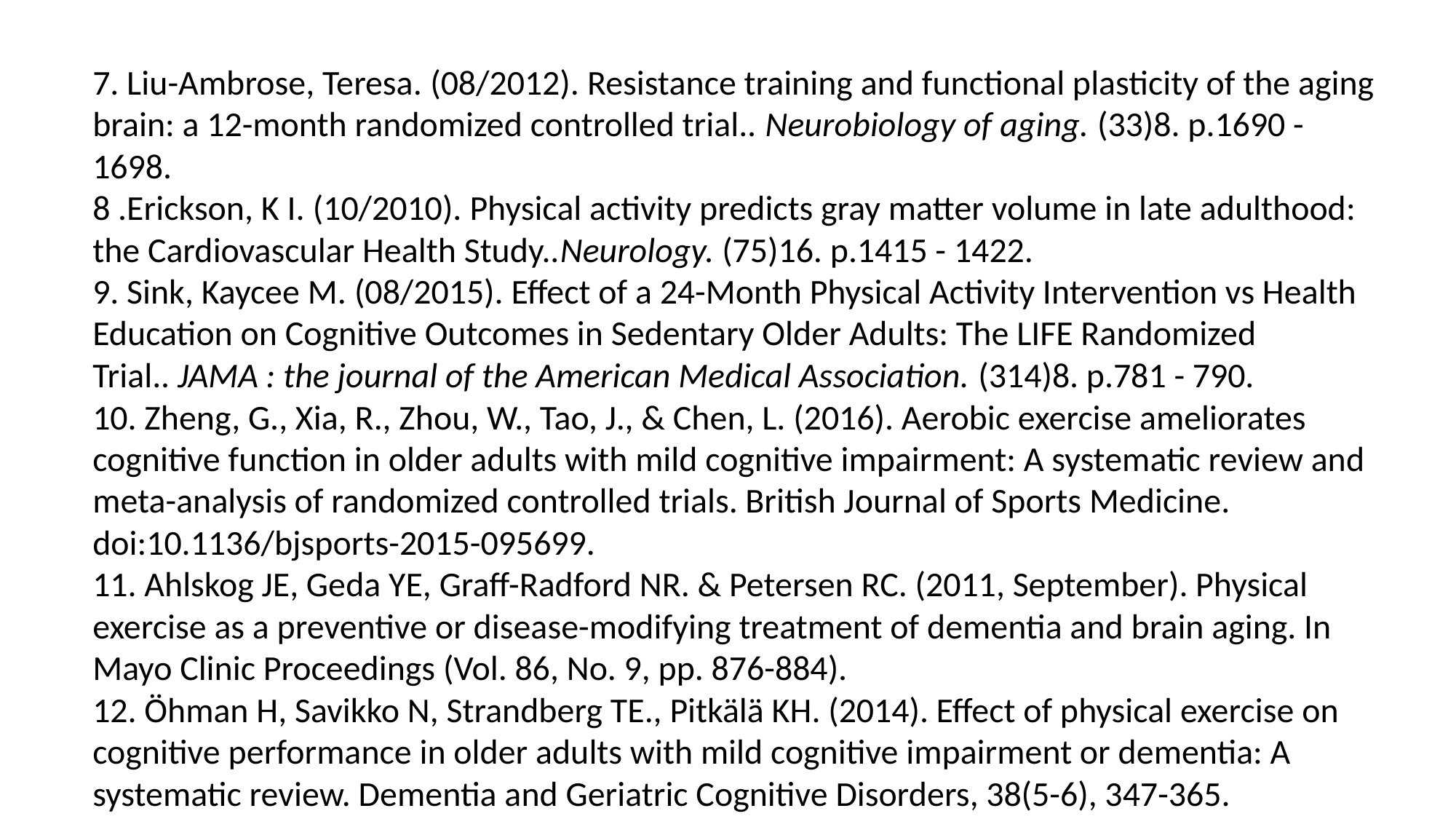

7. Liu-Ambrose, Teresa. (08/2012). Resistance training and functional plasticity of the aging brain: a 12-month randomized controlled trial.. Neurobiology of aging. (33)8. p.1690 - 1698.
8 .Erickson, K I. (10/2010). Physical activity predicts gray matter volume in late adulthood: the Cardiovascular Health Study..Neurology. (75)16. p.1415 - 1422.
9. Sink, Kaycee M. (08/2015). Effect of a 24-Month Physical Activity Intervention vs Health Education on Cognitive Outcomes in Sedentary Older Adults: The LIFE Randomized Trial.. JAMA : the journal of the American Medical Association. (314)8. p.781 - 790.
10. Zheng, G., Xia, R., Zhou, W., Tao, J., & Chen, L. (2016). Aerobic exercise ameliorates cognitive function in older adults with mild cognitive impairment: A systematic review and meta-analysis of randomized controlled trials. British Journal of Sports Medicine. doi:10.1136/bjsports-2015-095699.
11. Ahlskog JE, Geda YE, Graff-Radford NR. & Petersen RC. (2011, September). Physical exercise as a preventive or disease-modifying treatment of dementia and brain aging. In Mayo Clinic Proceedings (Vol. 86, No. 9, pp. 876-884).
12. Öhman H, Savikko N, Strandberg TE., Pitkälä KH. (2014). Effect of physical exercise on cognitive performance in older adults with mild cognitive impairment or dementia: A systematic review. Dementia and Geriatric Cognitive Disorders, 38(5-6), 347-365.